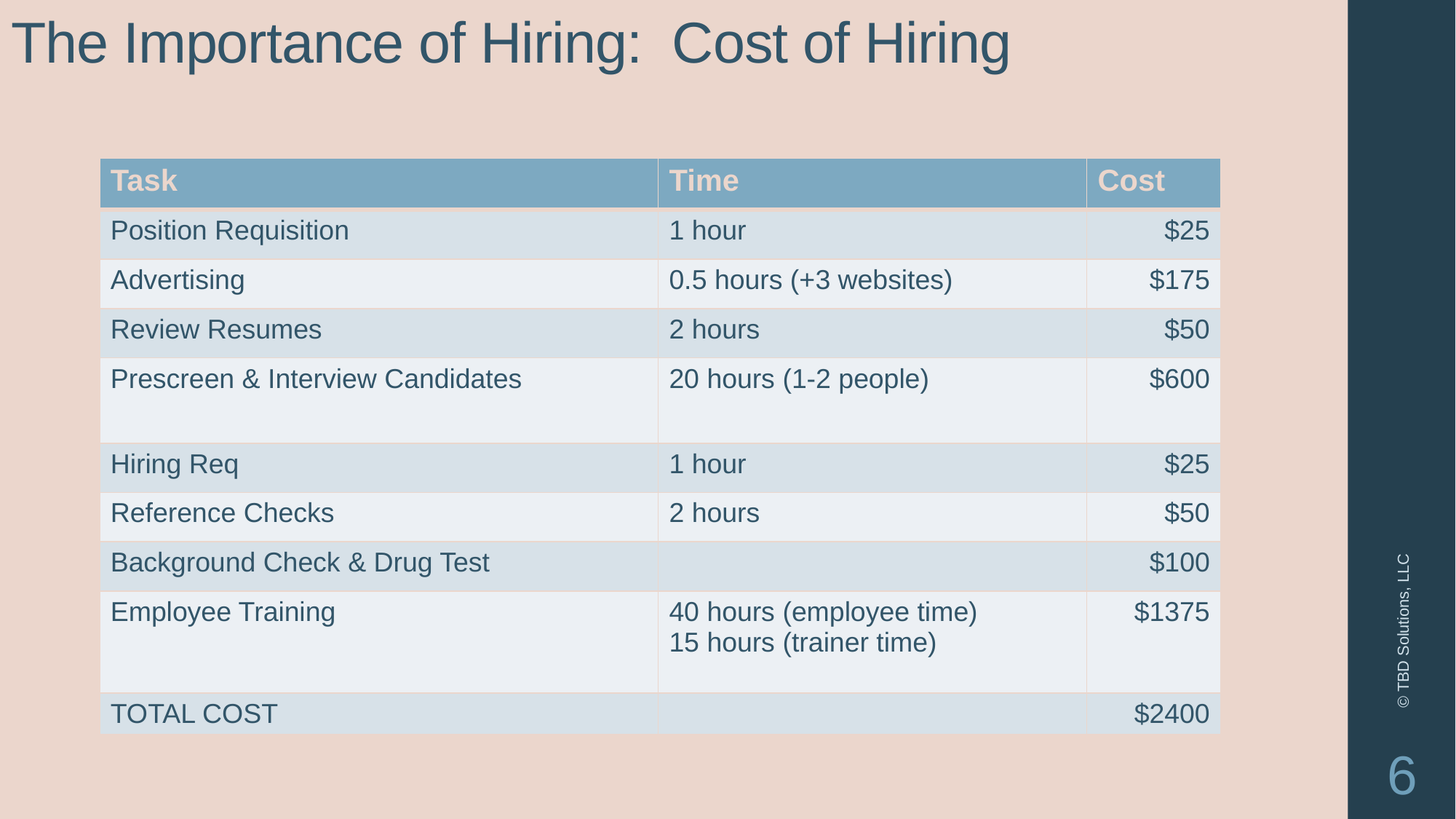

# The Importance of Hiring:  Cost of Hiring
| Task | Time | Cost |
| --- | --- | --- |
| Position Requisition | 1 hour | $25 |
| Advertising | 0.5 hours (+3 websites) | $175 |
| Review Resumes | 2 hours | $50 |
| Prescreen & Interview Candidates | 20 hours (1-2 people) | $600 |
| Hiring Req | 1 hour | $25 |
| Reference Checks | 2 hours | $50 |
| Background Check & Drug Test |  | $100 |
| Employee Training | 40 hours (employee time) 15 hours (trainer time) | $1375 |
| TOTAL COST |  | $2400 |
© TBD Solutions, LLC
6